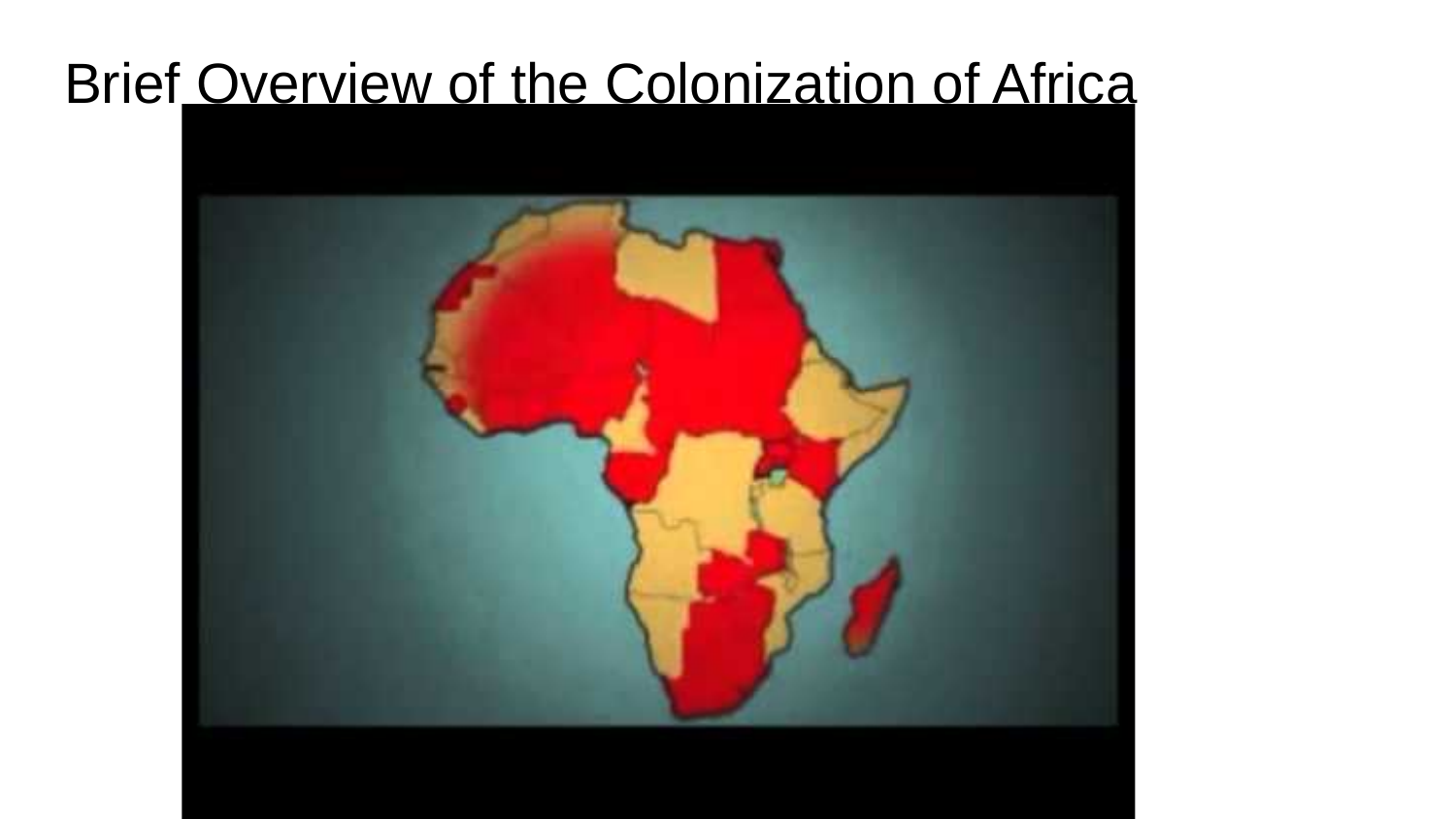

# Brief Overview of the Colonization of Africa